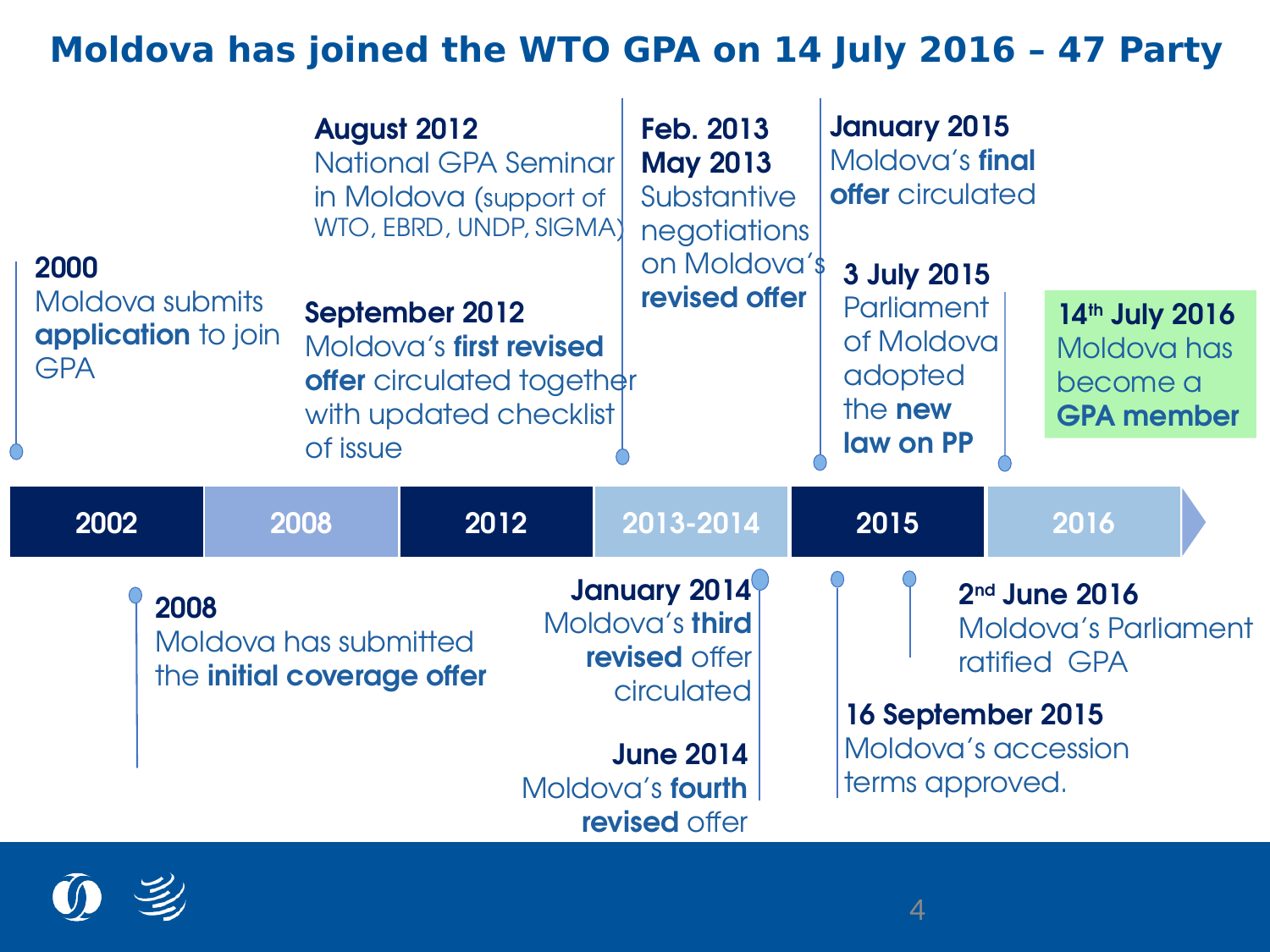

# Moldova has joined the WTO GPA on 14 July 2016 – 47 Party
January 2015
Moldova’s final offer circulated
August 2012
National GPA Seminar in Moldova (support of WTO, EBRD, UNDP, SIGMA)
Feb. 2013
May 2013
Substantive negotiations on Moldova’s revised offer
2000
Moldova submits application to join GPA
3 July 2015
Parliament of Moldova adopted the new law on PP
September 2012
Moldova’s first revised offer circulated together with updated checklist of issue
14th July 2016
Moldova has become a GPA member

2002
2008
2012
2013-2014
2015
2016

January 2014
Moldova’s third revised offer circulated

2nd June 2016
Moldova’s Parliament ratified  GPA

2008
Moldova has submitted the initial coverage offer

16 September 2015
Moldova’s accession terms approved.
June 2014
Moldova’s fourth revised offer
4